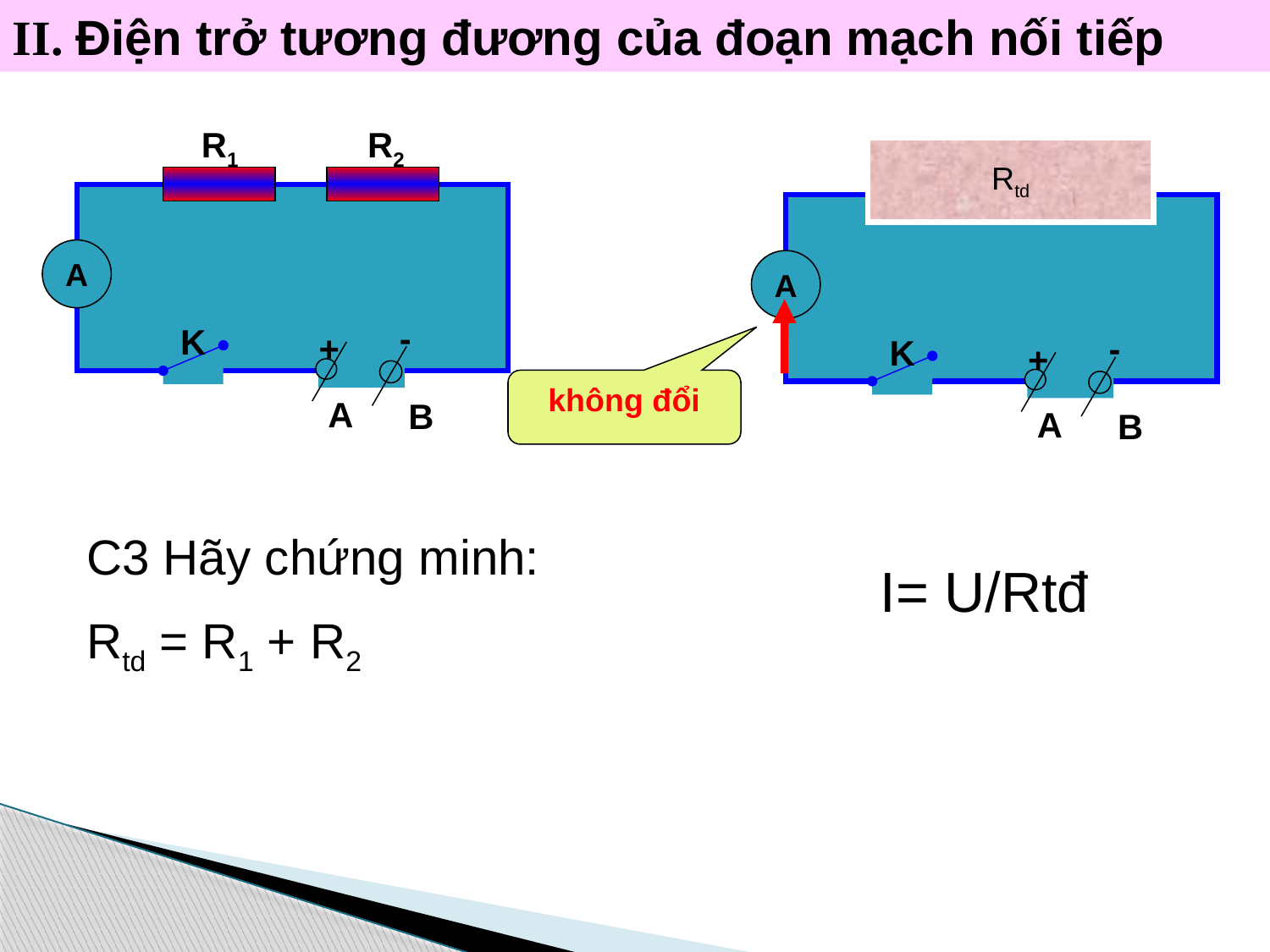

II. Điện trở tương đương của đoạn mạch nối tiếp
R1
R2

A
-
K
+

A
B
R1
R2

A
-
K
+

A
B
Rtd

không đổi
C3 Hãy chứng minh:
Rtd = R1 + R2
I= U/Rtđ